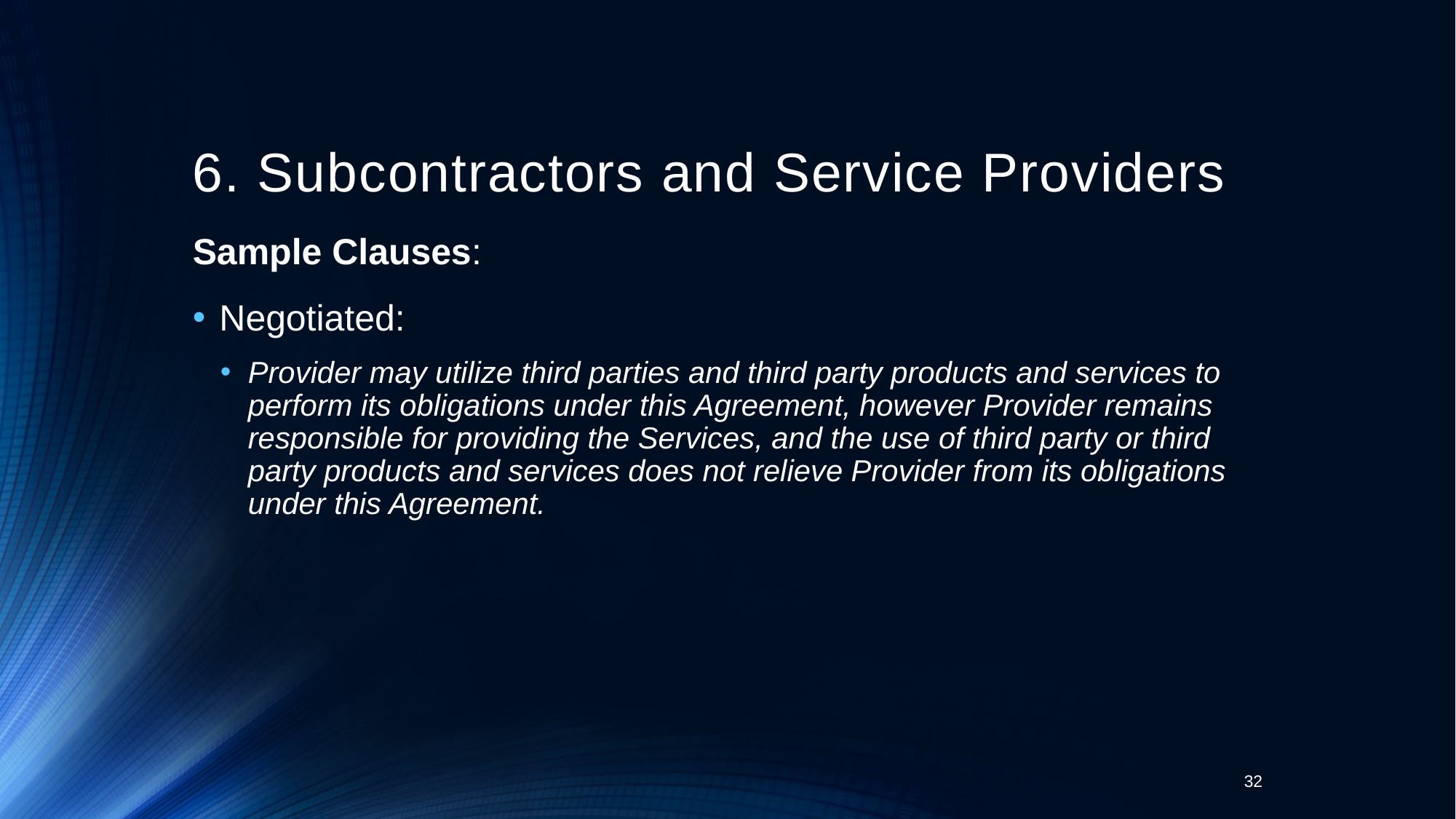

# 6. Subcontractors and Service Providers
Sample Clauses:
Negotiated:
Provider may utilize third parties and third party products and services to perform its obligations under this Agreement, however Provider remains responsible for providing the Services, and the use of third party or third party products and services does not relieve Provider from its obligations under this Agreement.

32